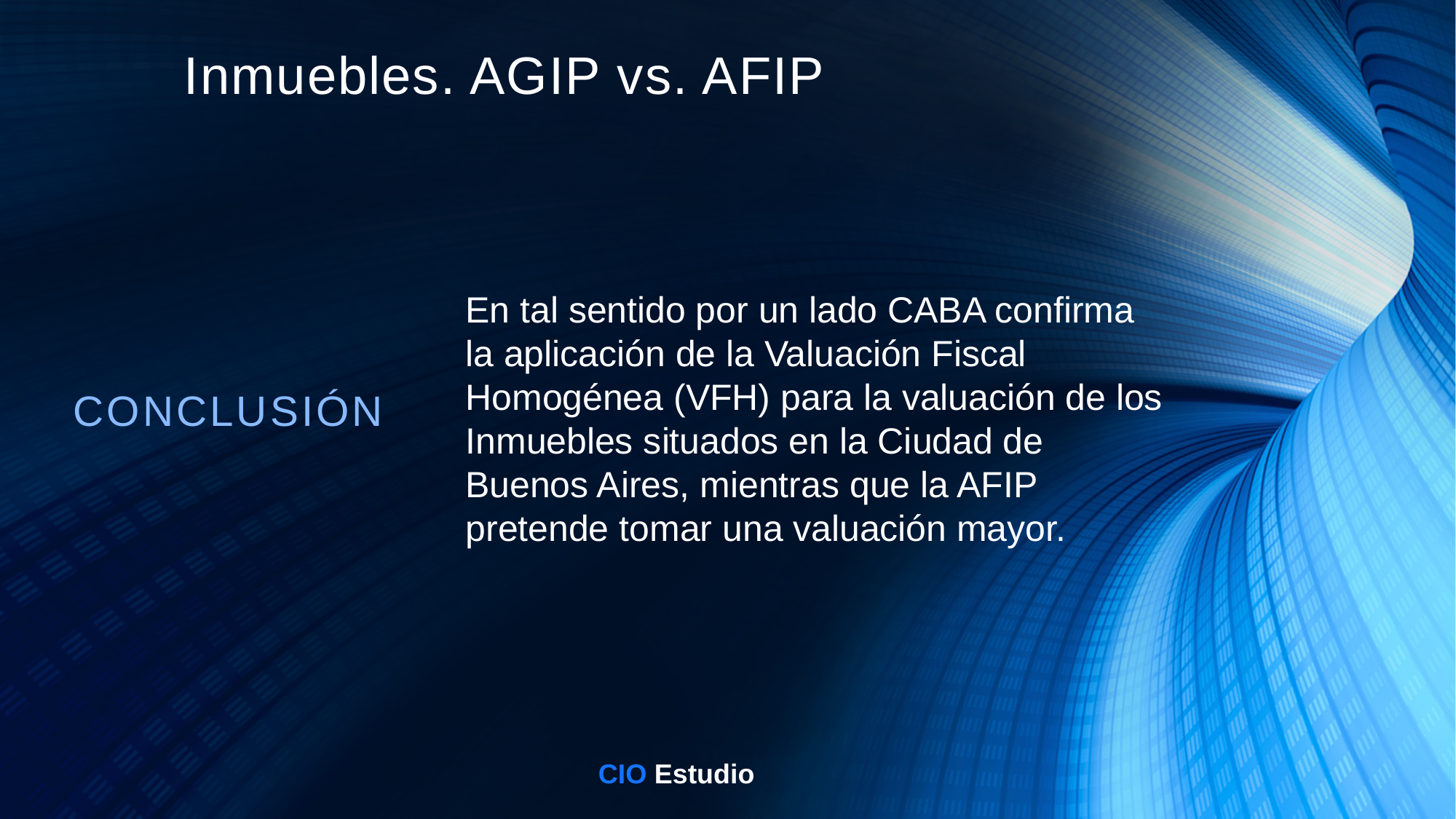

Inmuebles. AGIP vs. AFIP
En tal sentido por un lado CABA confirma la aplicación de la Valuación Fiscal Homogénea (VFH) para la valuación de los Inmuebles situados en la Ciudad de Buenos Aires, mientras que la AFIP pretende tomar una valuación mayor.
CONCLUSIÓN
CIO Estudio